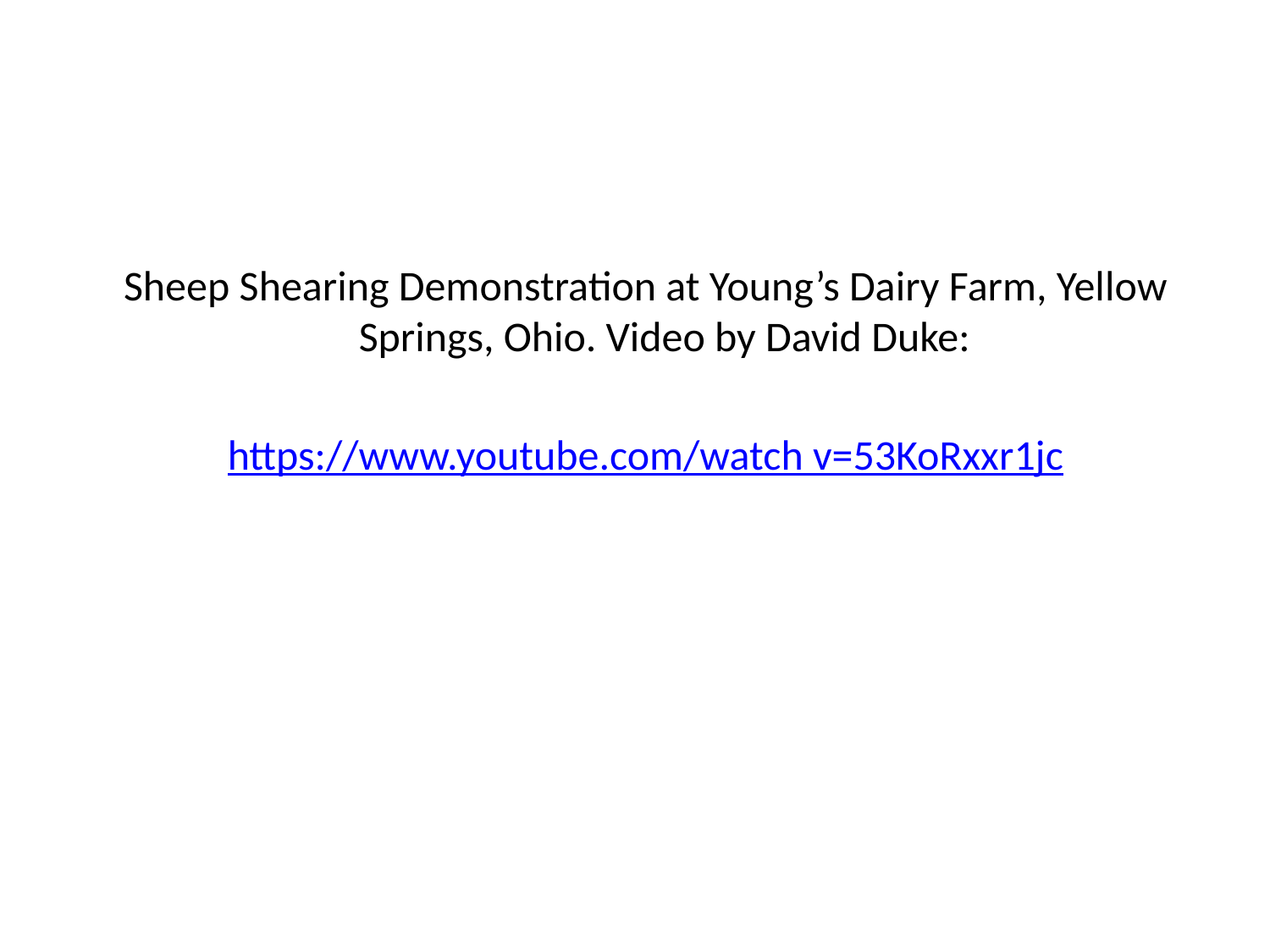

Sheep Shearing Demonstration at Young’s Dairy Farm, Yellow Springs, Ohio. Video by David Duke:

https://www.youtube.com/watch v=53KoRxxr1jc